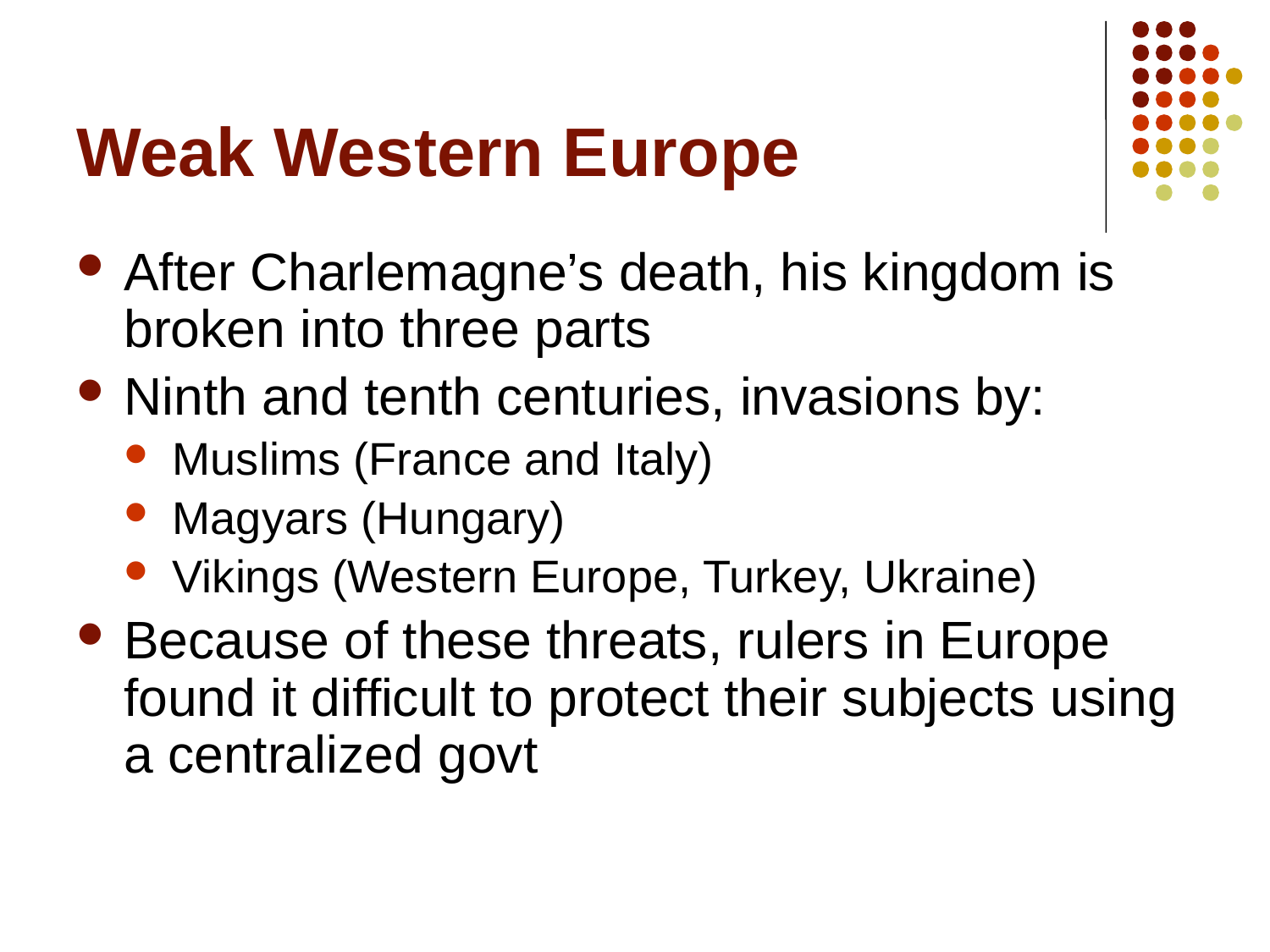

# Weak Western Europe
After Charlemagne’s death, his kingdom is broken into three parts
Ninth and tenth centuries, invasions by:
Muslims (France and Italy)
Magyars (Hungary)
Vikings (Western Europe, Turkey, Ukraine)
Because of these threats, rulers in Europe found it difficult to protect their subjects using a centralized govt